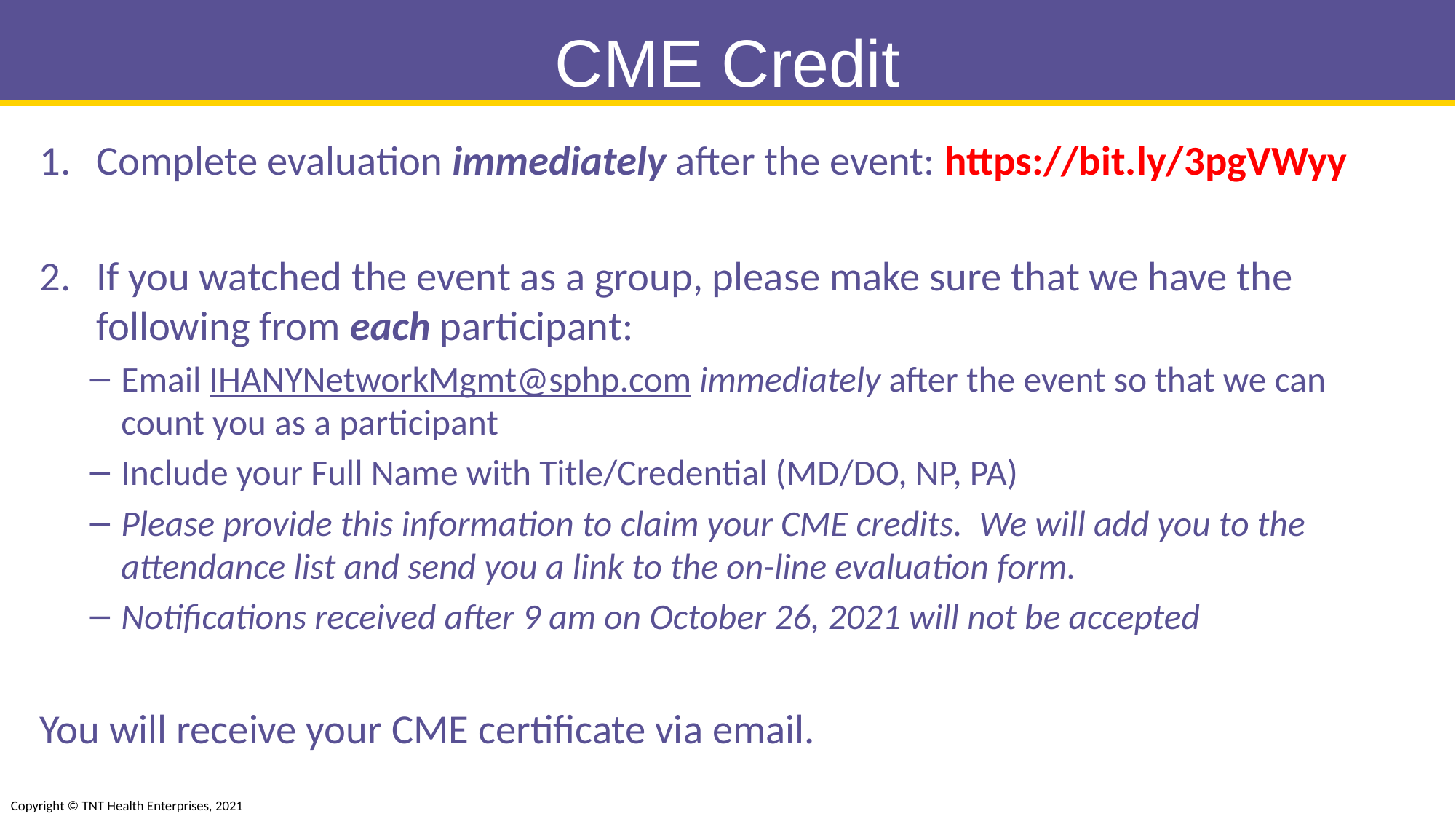

# CME Credit
Complete evaluation immediately after the event: https://bit.ly/3pgVWyy

If you watched the event as a group, please make sure that we have the following from each participant:
Email IHANYNetworkMgmt@sphp.com immediately after the event so that we can count you as a participant
Include your Full Name with Title/Credential (MD/DO, NP, PA)
Please provide this information to claim your CME credits.  We will add you to the attendance list and send you a link to the on-line evaluation form.
Notifications received after 9 am on October 26, 2021 will not be accepted

You will receive your CME certificate via email.
Copyright © TNT Health Enterprises, 2021